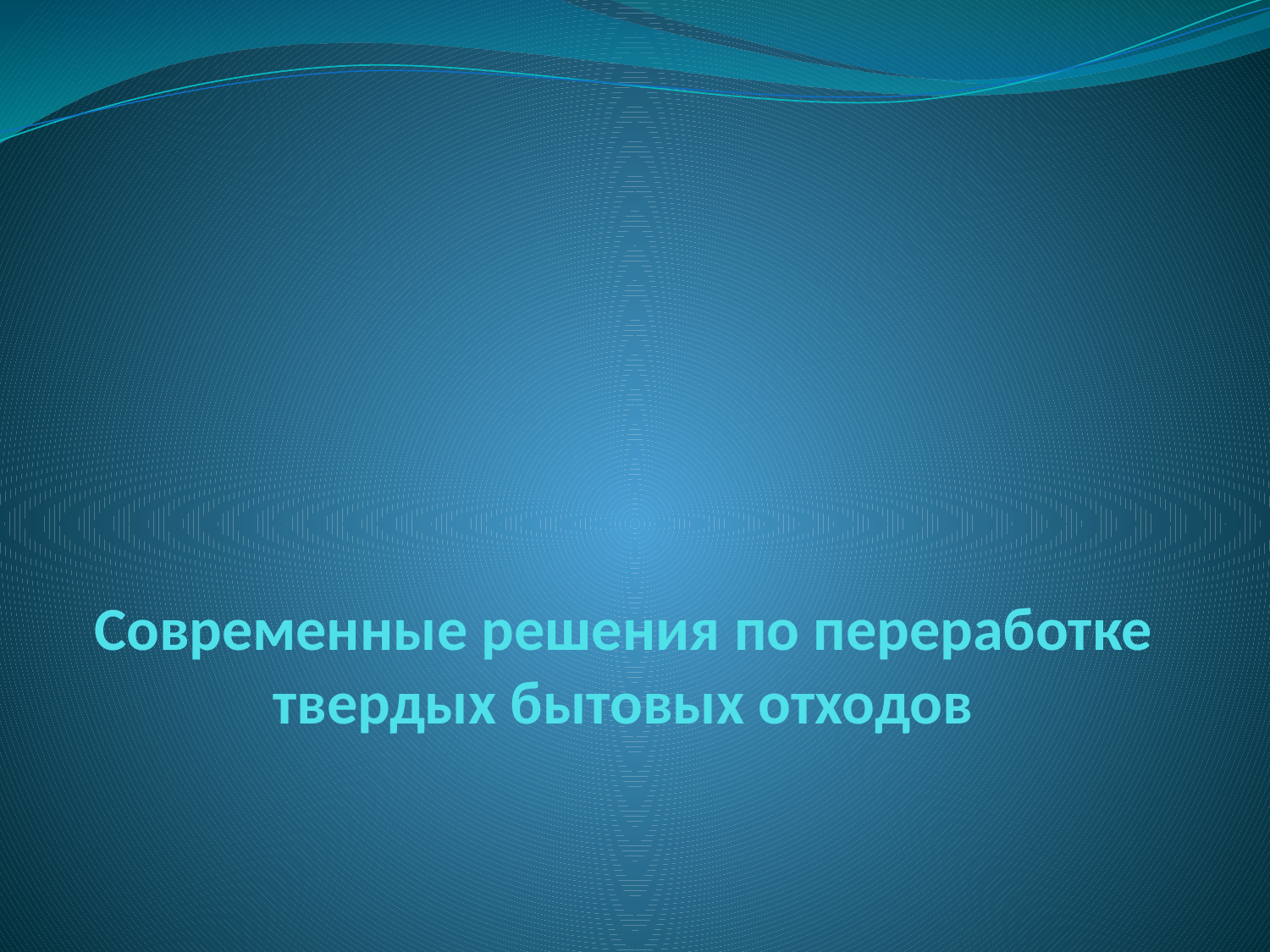

# Современные решения по переработке твердых бытовых отходов